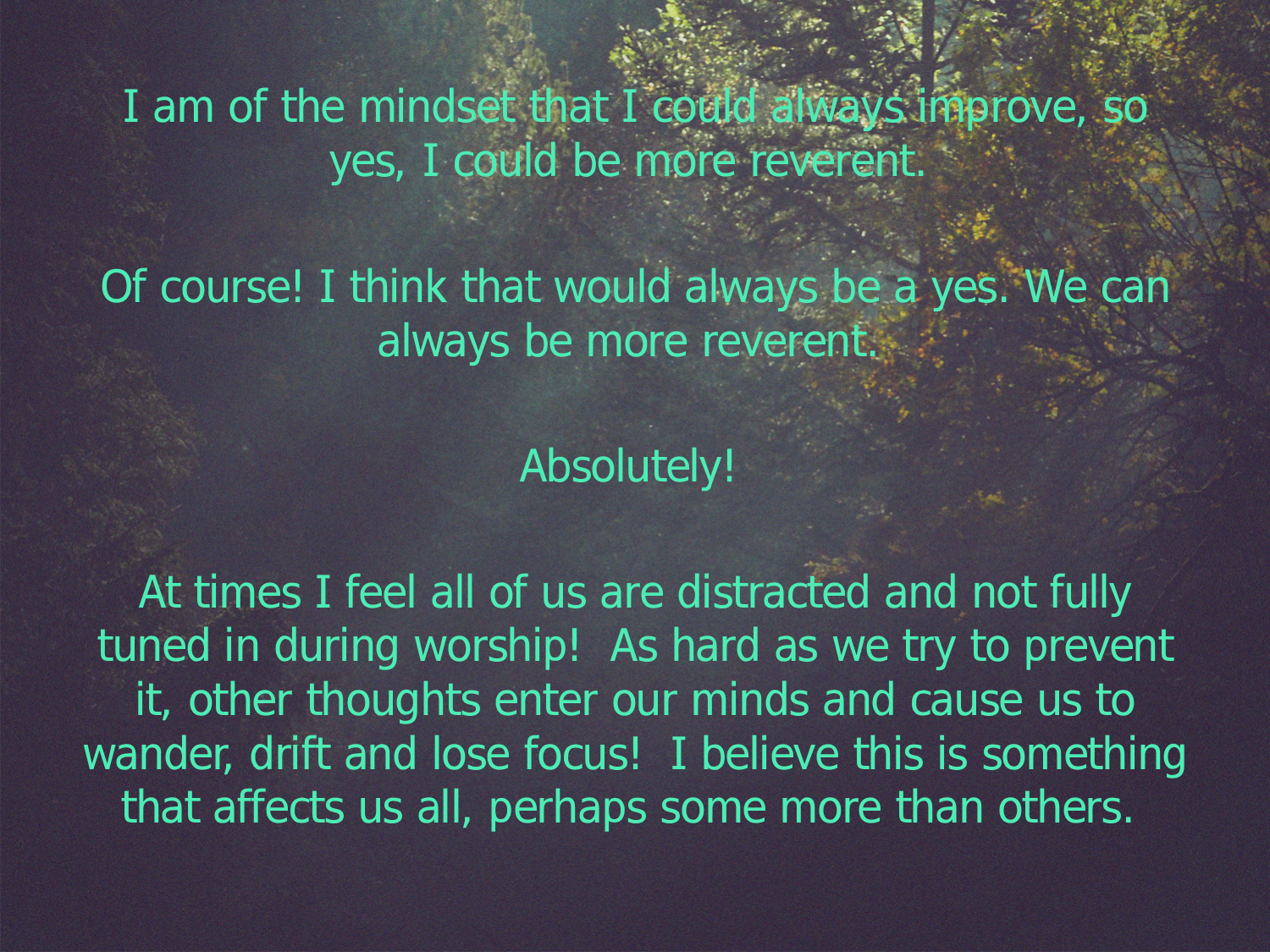

I am of the mindset that I could always improve, so yes, I could be more reverent.

Of course! I think that would always be a yes. We can always be more reverent.

Absolutely!

At times I feel all of us are distracted and not fully tuned in during worship!  As hard as we try to prevent it, other thoughts enter our minds and cause us to wander, drift and lose focus!  I believe this is something that affects us all, perhaps some more than others.